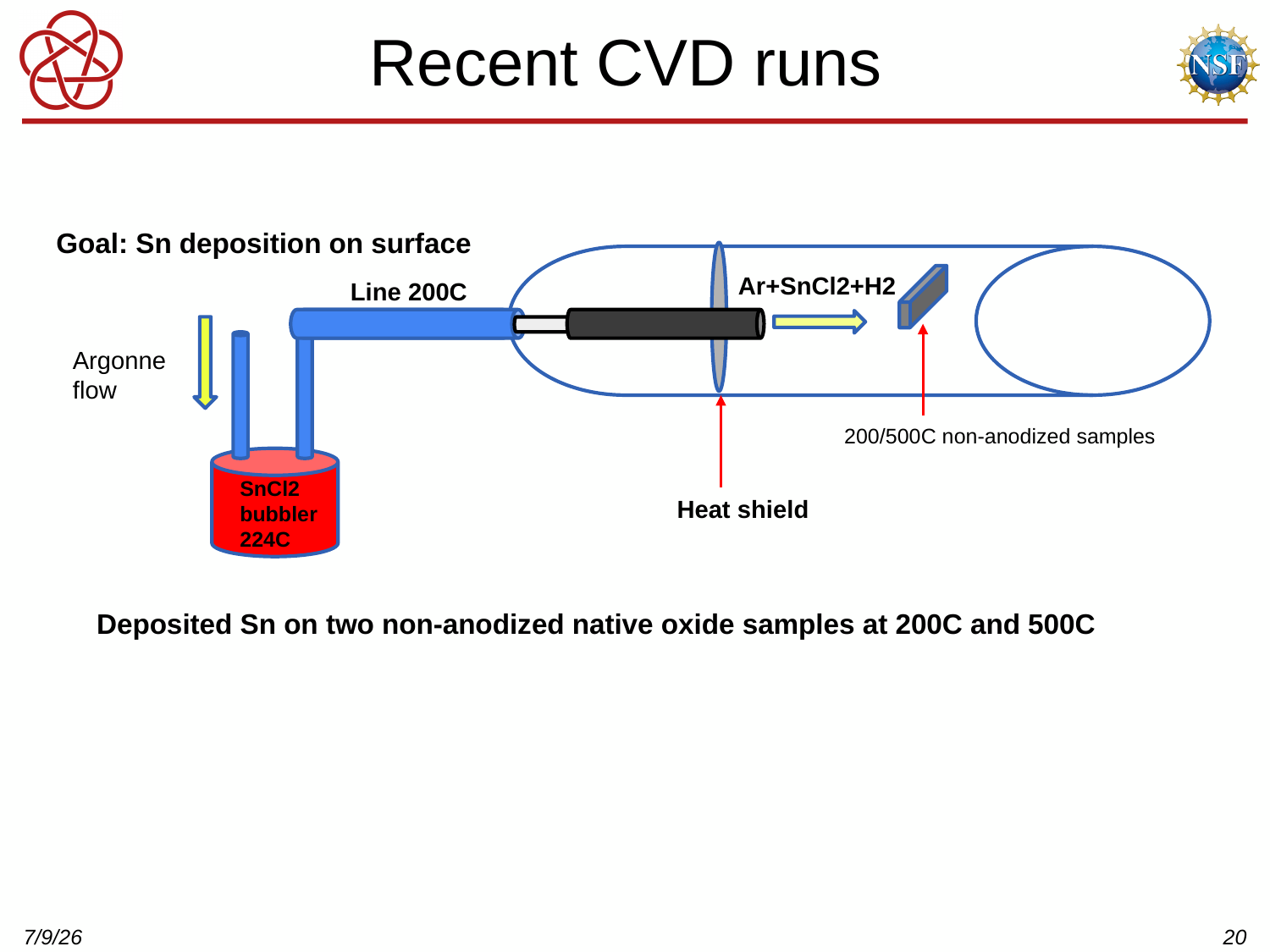

# Recent CVD runs
Goal: Sn deposition on surface

Ar+SnCl2+H2

Line 200C

Argonne flow
200/500C non-anodized samples

SnCl2 bubbler 224C
Heat shield
Deposited Sn on two non-anodized native oxide samples at 200C and 500C

7/9/26

20